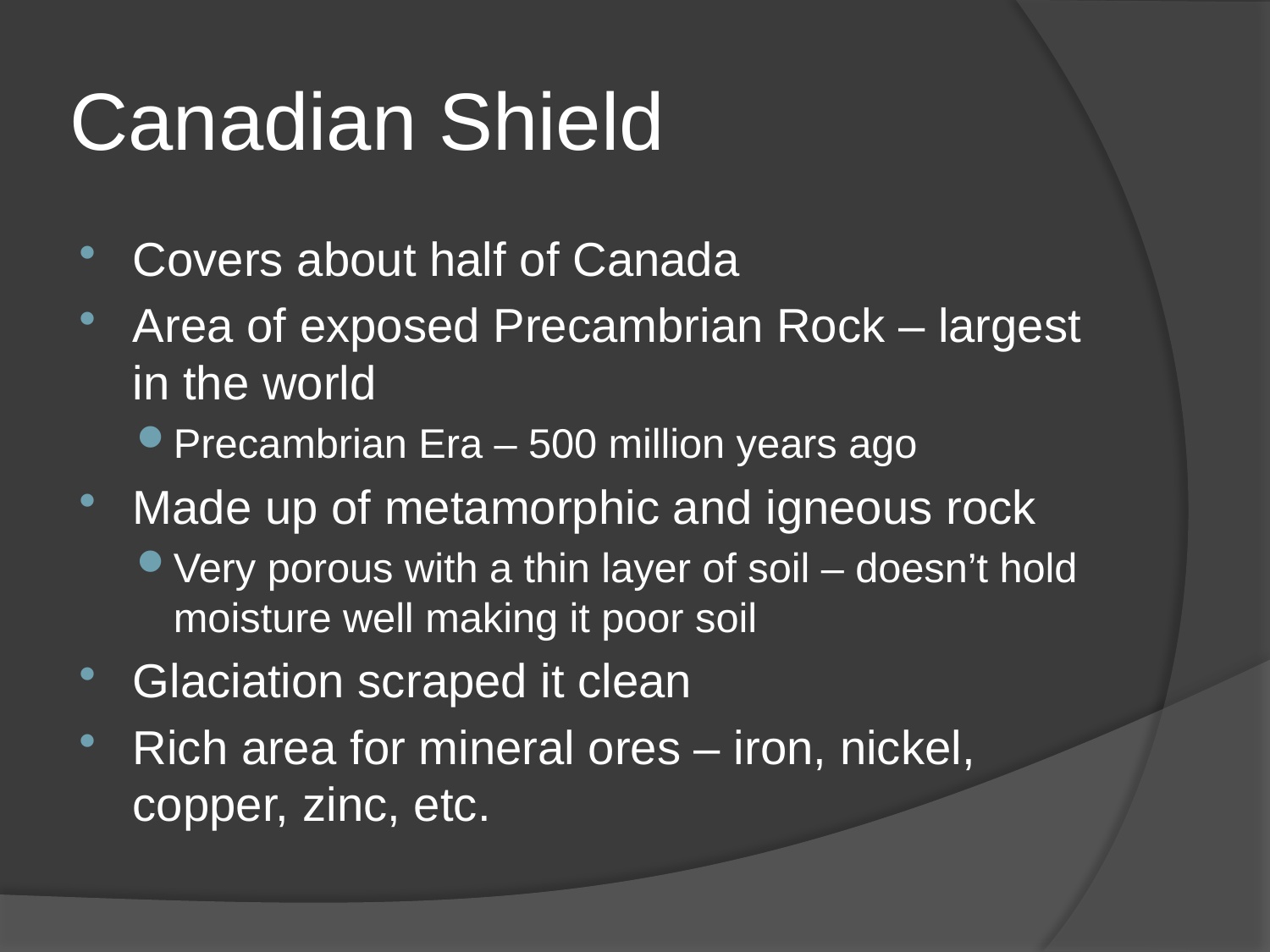

# Canadian Shield
Covers about half of Canada
Area of exposed Precambrian Rock – largest in the world
Precambrian Era – 500 million years ago
Made up of metamorphic and igneous rock
Very porous with a thin layer of soil – doesn’t hold moisture well making it poor soil
Glaciation scraped it clean
Rich area for mineral ores – iron, nickel, copper, zinc, etc.